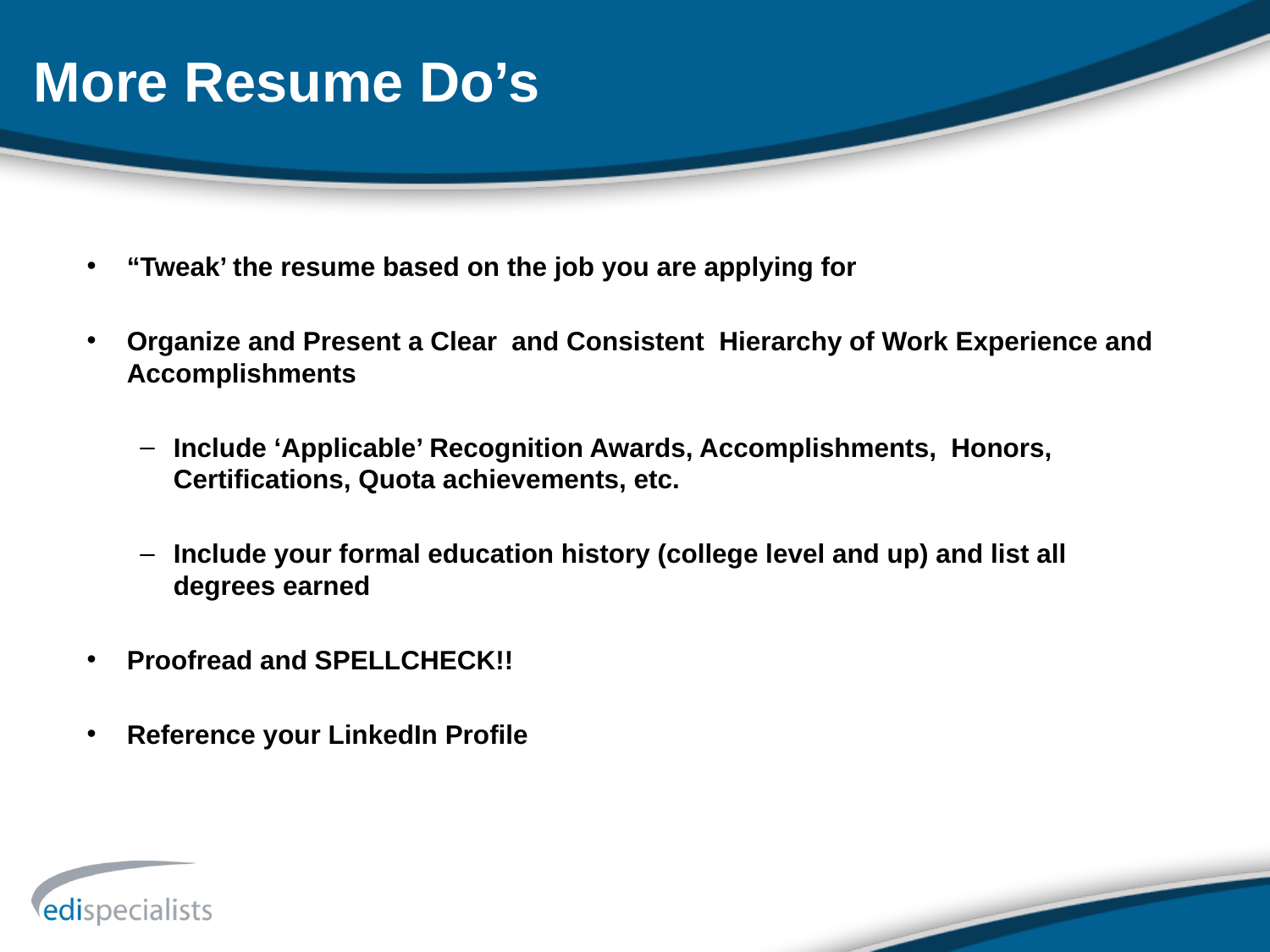

# More Resume Do’s
“Tweak’ the resume based on the job you are applying for

Organize and Present a Clear  and Consistent  Hierarchy of Work Experience and Accomplishments

Include ‘Applicable’ Recognition Awards, Accomplishments,  Honors, Certifications, Quota achievements, etc.

Include your formal education history (college level and up) and list all degrees earned

Proofread and SPELLCHECK!!

Reference your LinkedIn Profile